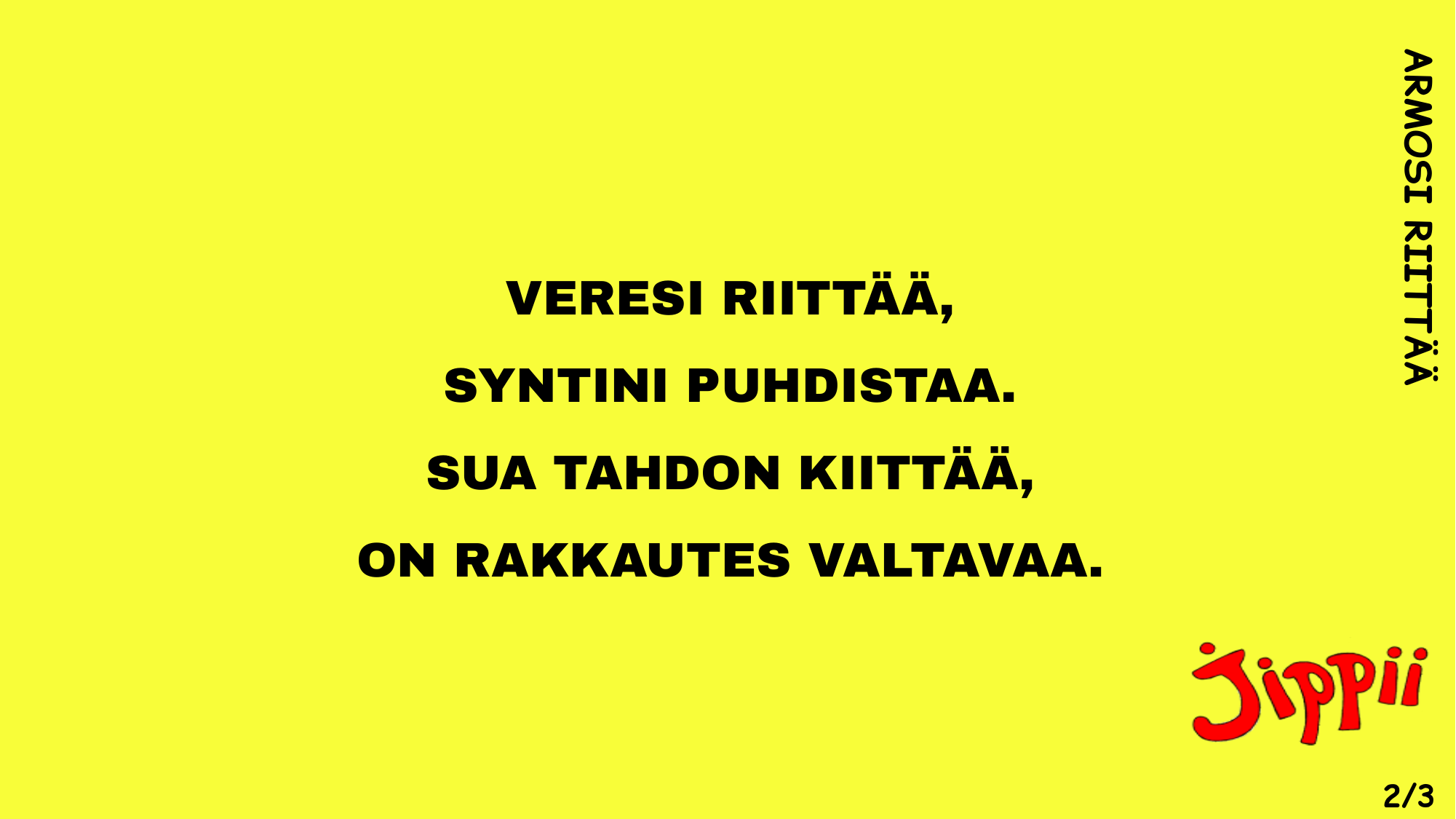

ARMOSI RIITTÄÄ
# VERESI RIITTÄÄ, SYNTINI PUHDISTAA. SUA TAHDON KIITTÄÄ, ON RAKKAUTES VALTAVAA.
2/3